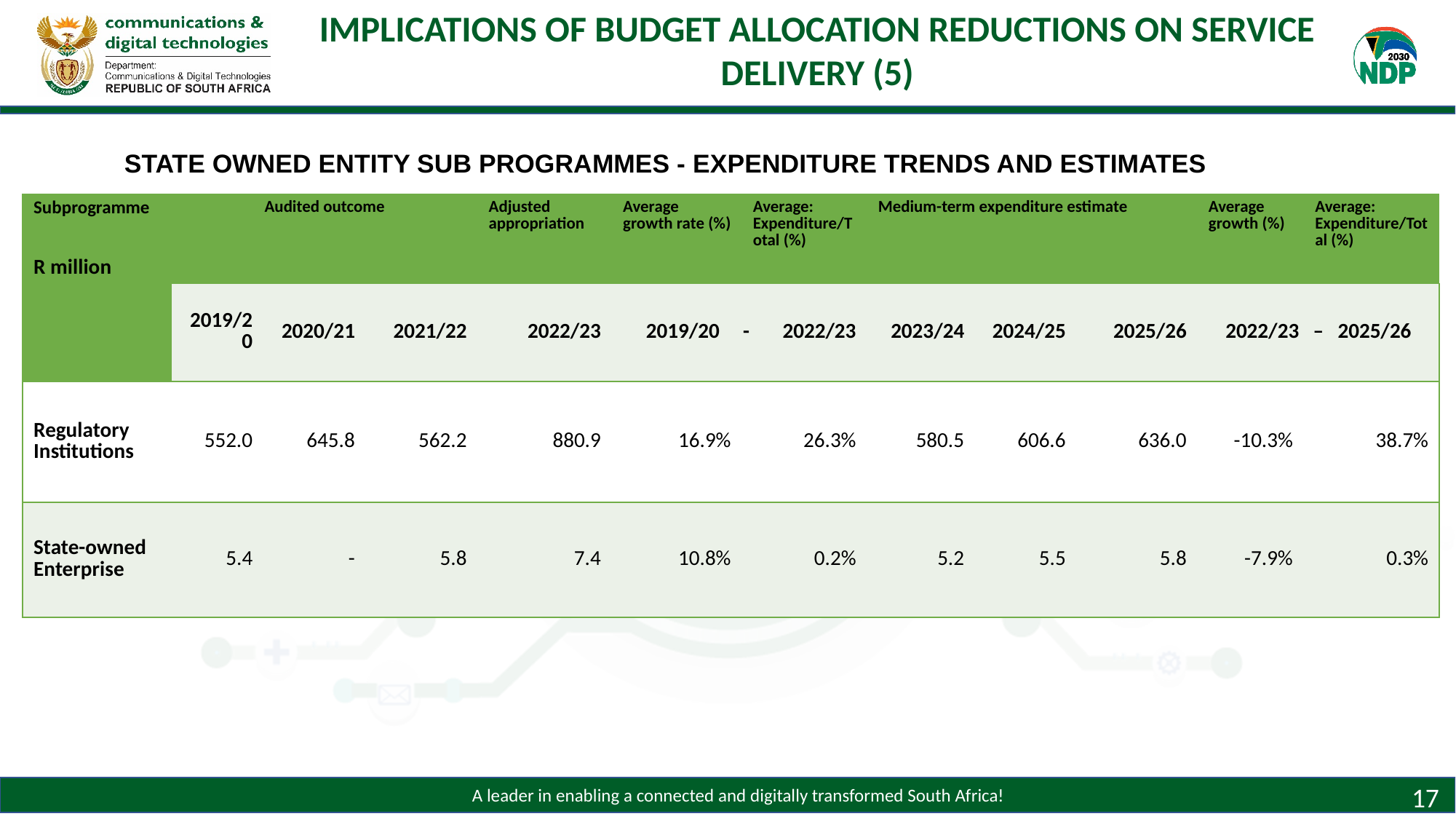

IMPLICATIONS OF BUDGET ALLOCATION REDUCTIONS ON SERVICE DELIVERY (5)
# STATE OWNED ENTITY SUB PROGRAMMES - EXPENDITURE TRENDS AND ESTIMATES

| Subprogramme R million | Audited outcome |  |  | Adjusted appropriation | Average growth rate (%) | Average: Expenditure/Total (%) | Medium-term expenditure estimate |  |  | Average growth (%) | Average: Expenditure/Total (%) |
| --- | --- | --- | --- | --- | --- | --- | --- | --- | --- | --- | --- |
|  | 2019/20 | 2020/21 | 2021/22 | 2022/23 | 2019/20 - 2022/23 |  | 2023/24 | 2024/25 | 2025/26 | 2022/23 – 2025/26 |  |
| Regulatory Institutions | 552.0 | 645.8 | 562.2 | 880.9 | 16.9% | 26.3% | 580.5 | 606.6 | 636.0 | -10.3% | 38.7% |
| State-owned Enterprise | 5.4 | - | 5.8 | 7.4 | 10.8% | 0.2% | 5.2 | 5.5 | 5.8 | -7.9% | 0.3% |
17